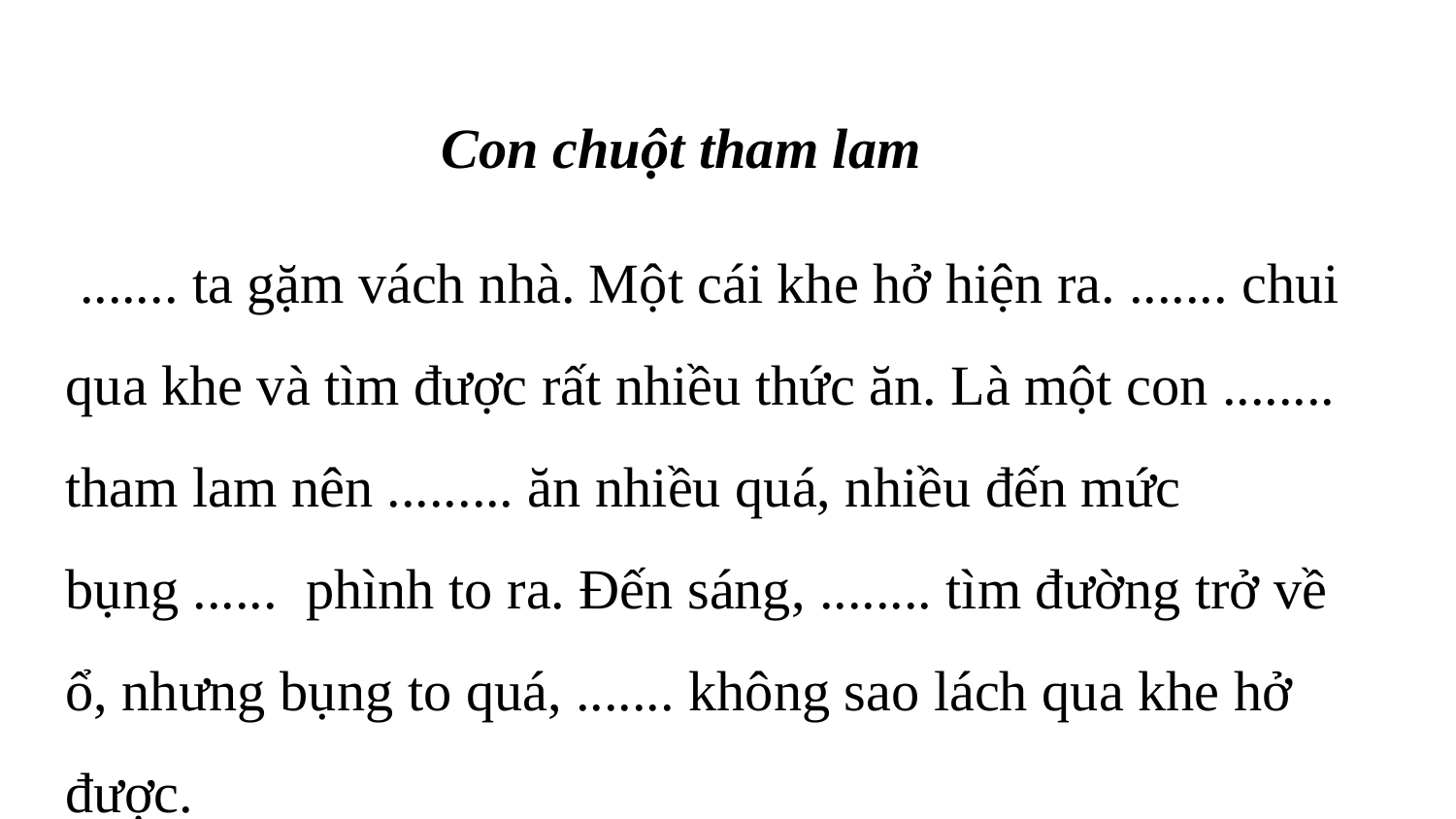

Con chuột tham lam
 ....... ta gặm vách nhà. Một cái khe hở hiện ra. ....... chui qua khe và tìm được rất nhiều thức ăn. Là một con ........ tham lam nên ......... ăn nhiều quá, nhiều đến mức bụng ......  phình to ra. Đến sáng, ........ tìm đường trở về ổ, nhưng bụng to quá, ....... không sao lách qua khe hở được.